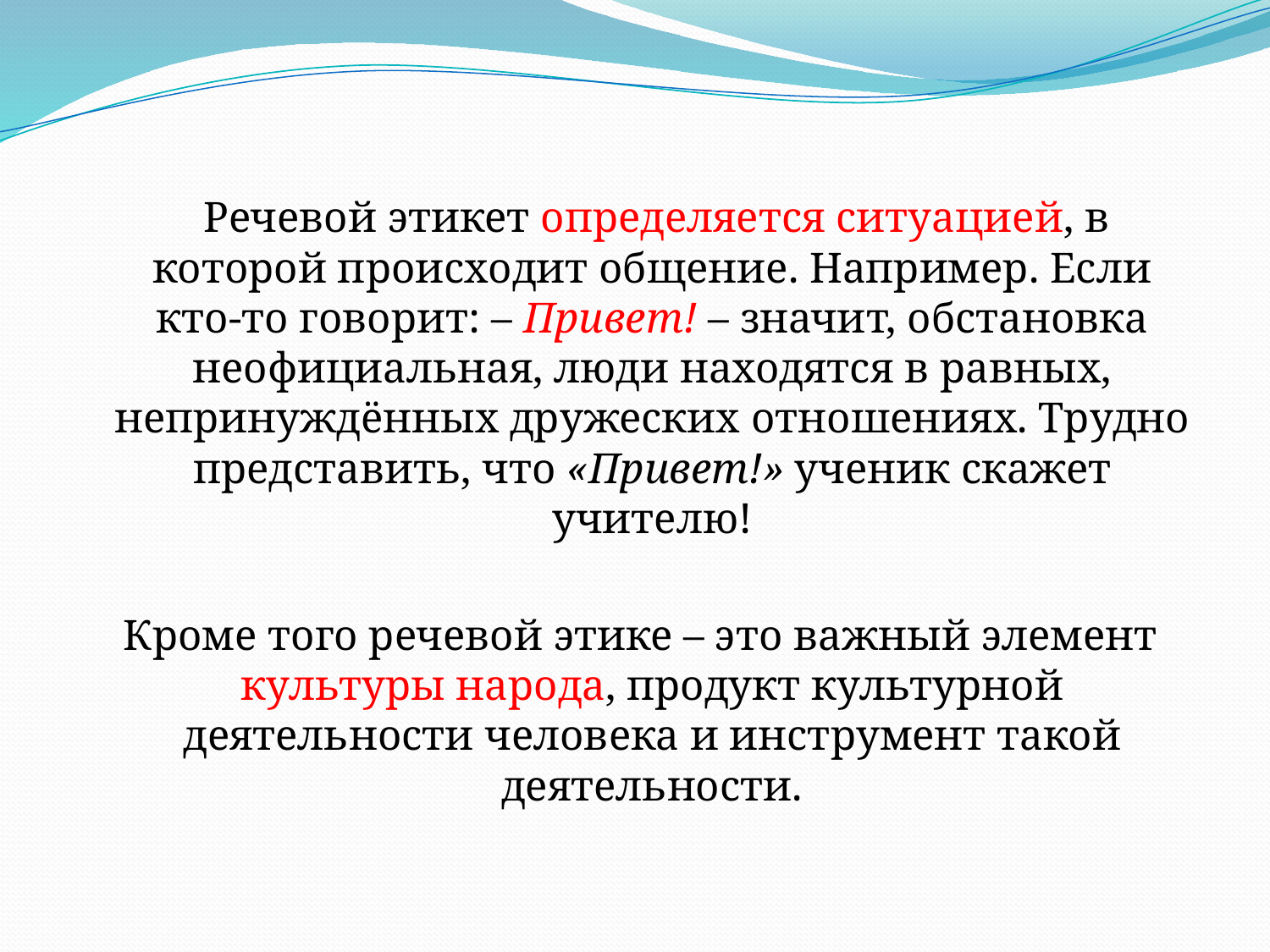

Речевой этикет определяется ситуацией, в которой происходит общение. Например. Если кто-то говорит: – Привет! – значит, обстановка неофициальная, люди находятся в равных, непринуждённых дружеских отношениях. Трудно представить, что «Привет!» ученик скажет учителю!

 Кроме того речевой этике – это важный элемент культуры народа, продукт культурной деятельности человека и инструмент такой деятельности.